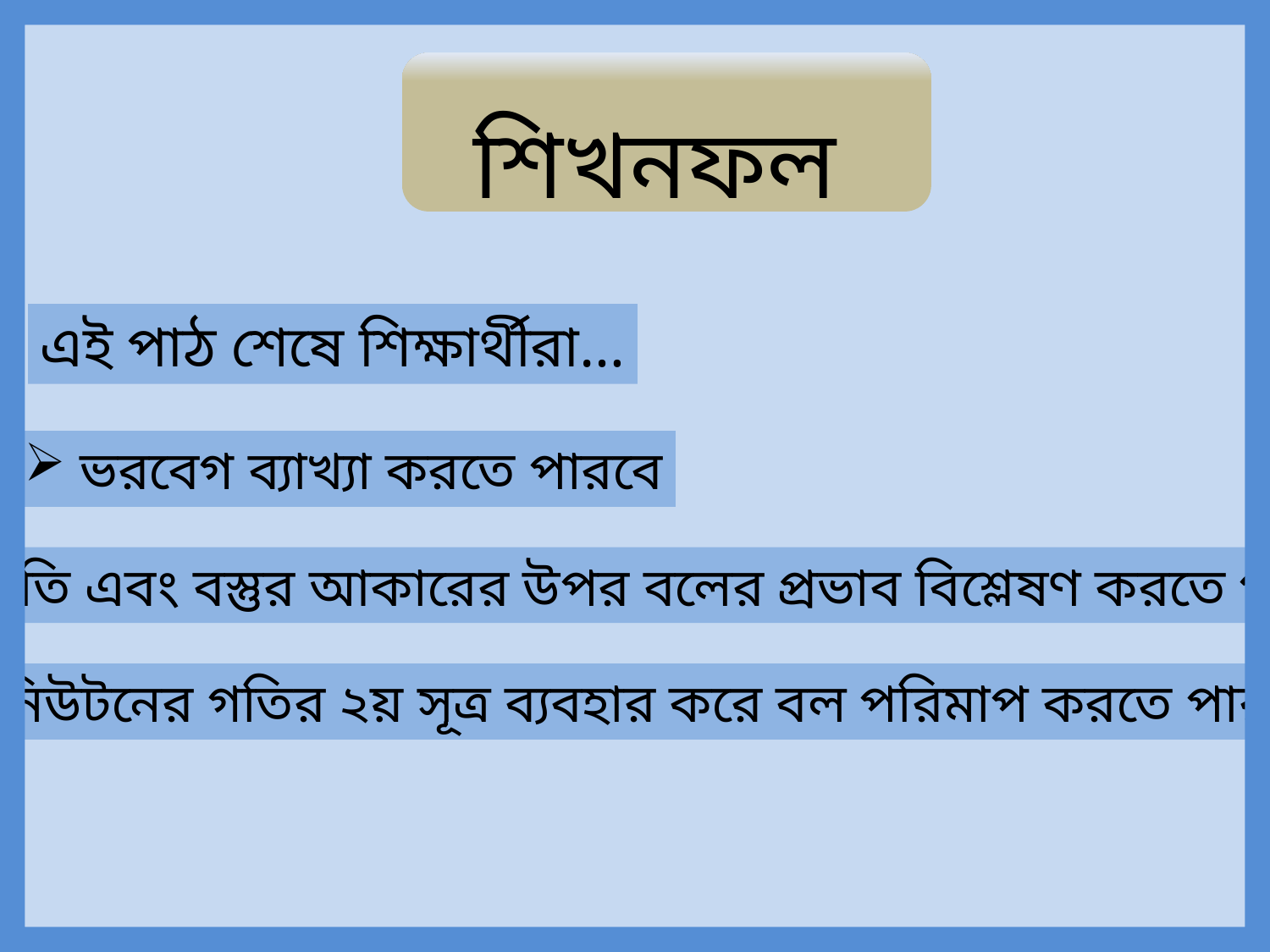

শিখনফল
এই পাঠ শেষে শিক্ষার্থীরা…
 ভরবেগ ব্যাখ্যা করতে পারবে
 গতি এবং বস্তুর আকারের উপর বলের প্রভাব বিশ্লেষণ করতে পারবে
 নিউটনের গতির ২য় সূত্র ব্যবহার করে বল পরিমাপ করতে পারবে